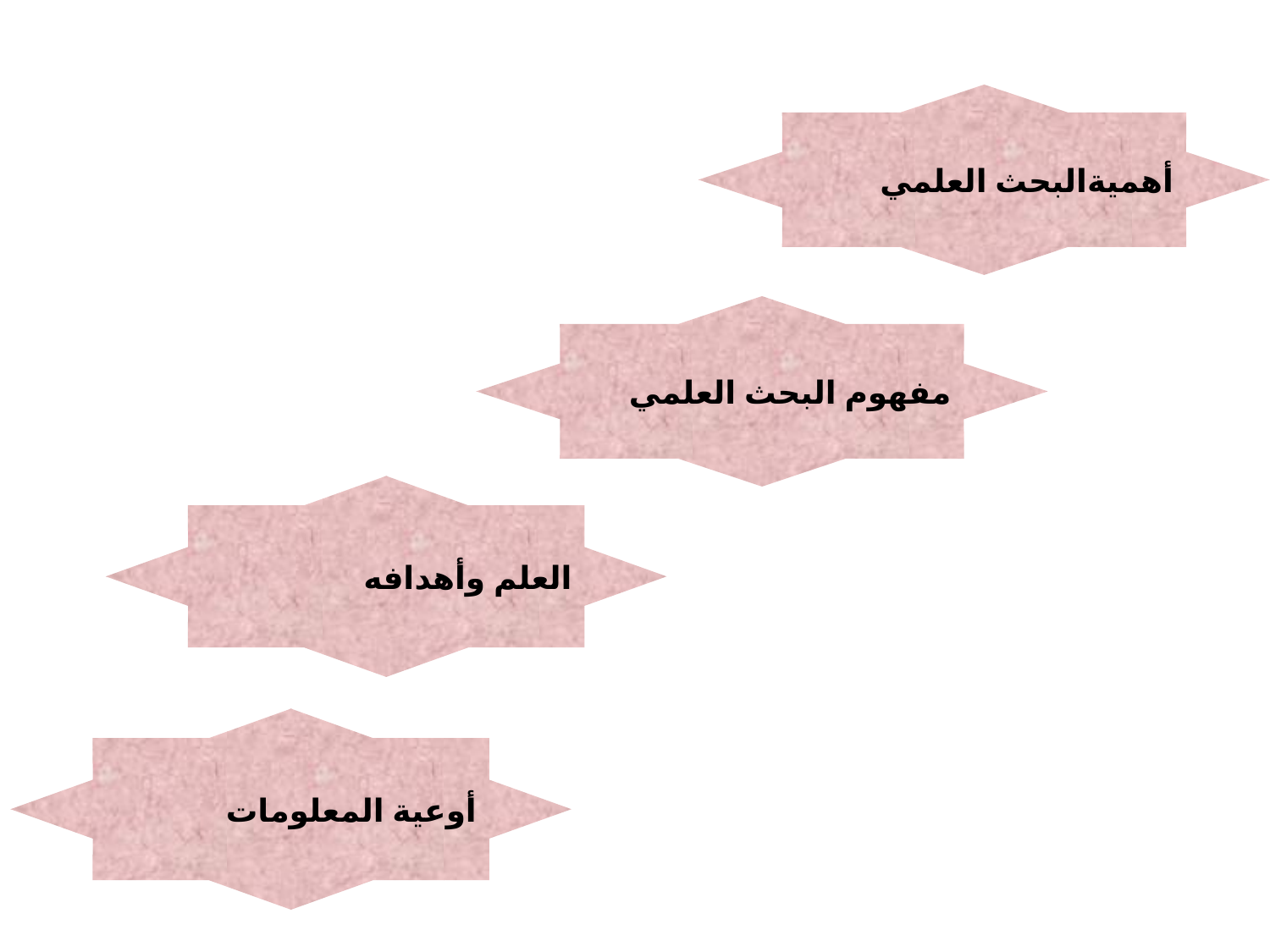

أهميةالبحث العلمي
مفهوم البحث العلمي
العلم وأهدافه
أوعية المعلومات